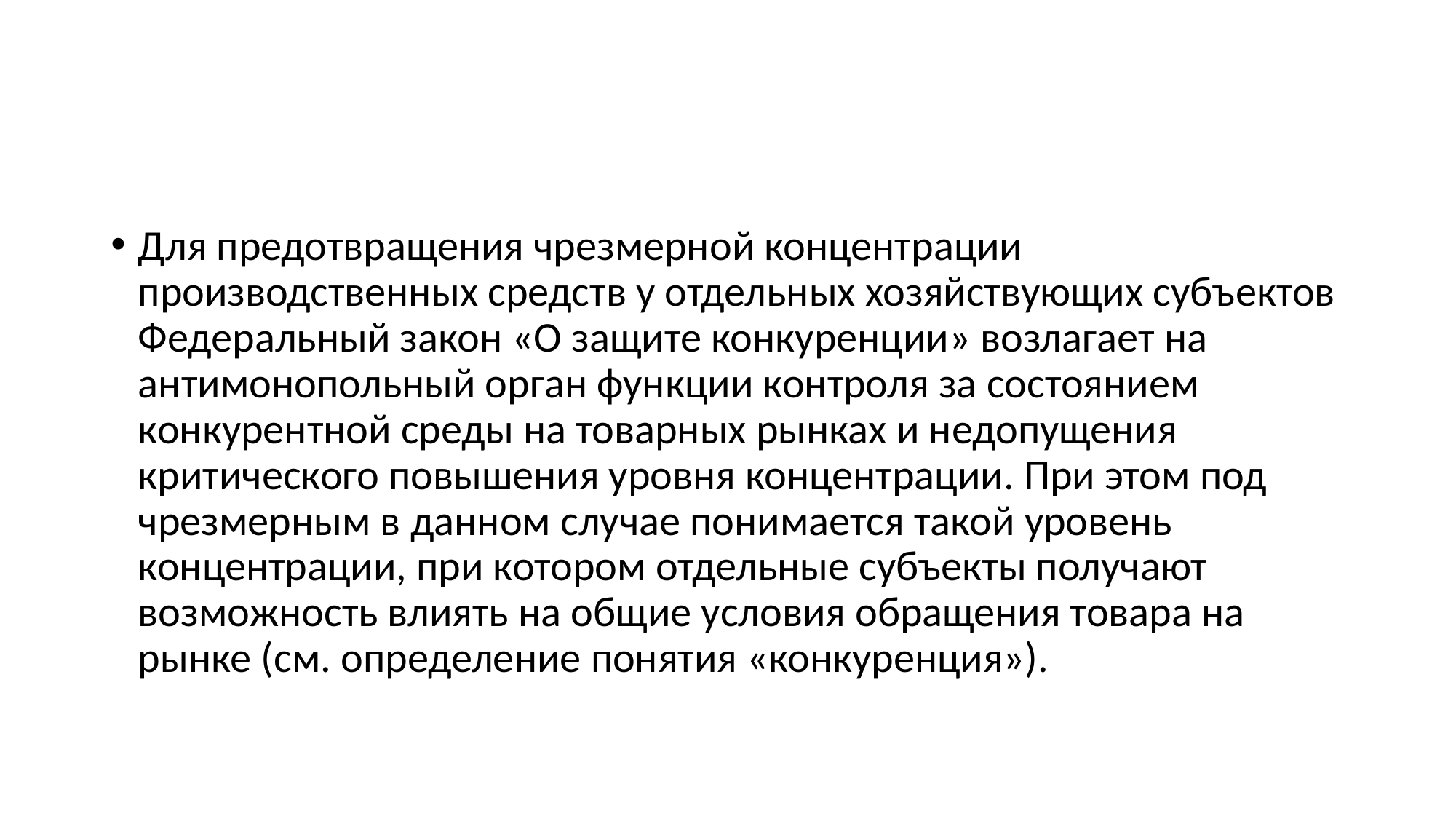

#
Для предотвращения чрезмерной концентрации производственных средств у отдельных хозяйствующих субъектов Федеральный закон «О защите конкуренции» возлагает на антимонопольный орган функции контроля за состоянием конкурентной среды на товарных рынках и недопущения критического повышения уровня концентрации. При этом под чрезмерным в данном случае понимается такой уровень концентрации, при котором отдельные субъекты получают возможность влиять на общие условия обращения товара на рынке (см. определение понятия «конкуренция»).